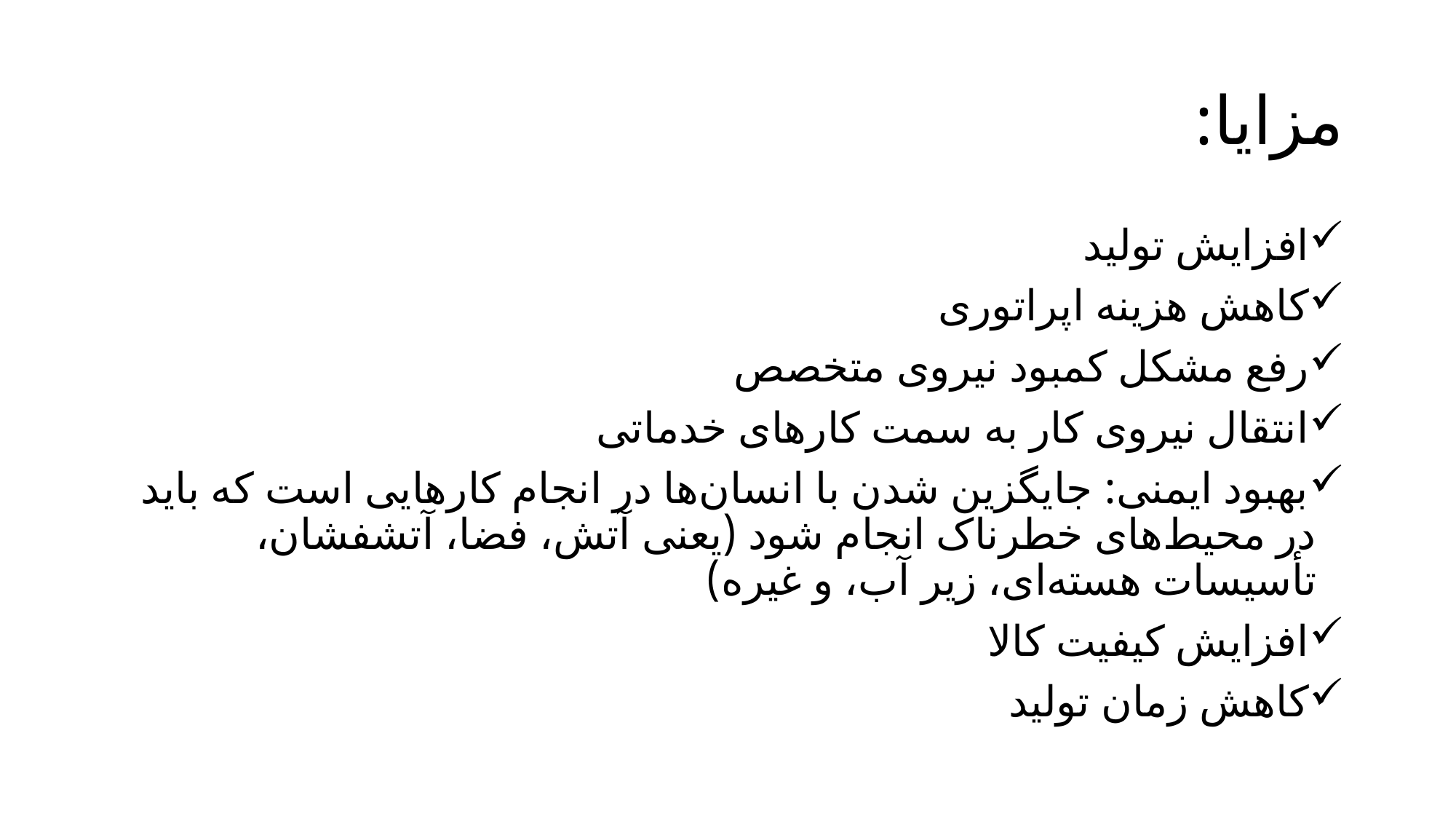

# مزایا:
افزایش تولید
کاهش هزینه اپراتوری
رفع مشکل کمبود نیروی متخصص
انتقال نیروی کار به سمت کارهای خدماتی
بهبود ایمنی: جایگزین شدن با انسان‌ها در انجام کارهایی است که باید در محیط‌های خطرناک انجام شود (یعنی آتش، فضا، آتشفشان، تأسیسات هسته‌ای، زیر آب، و غیره)
افزایش کیفیت کالا
کاهش زمان تولید